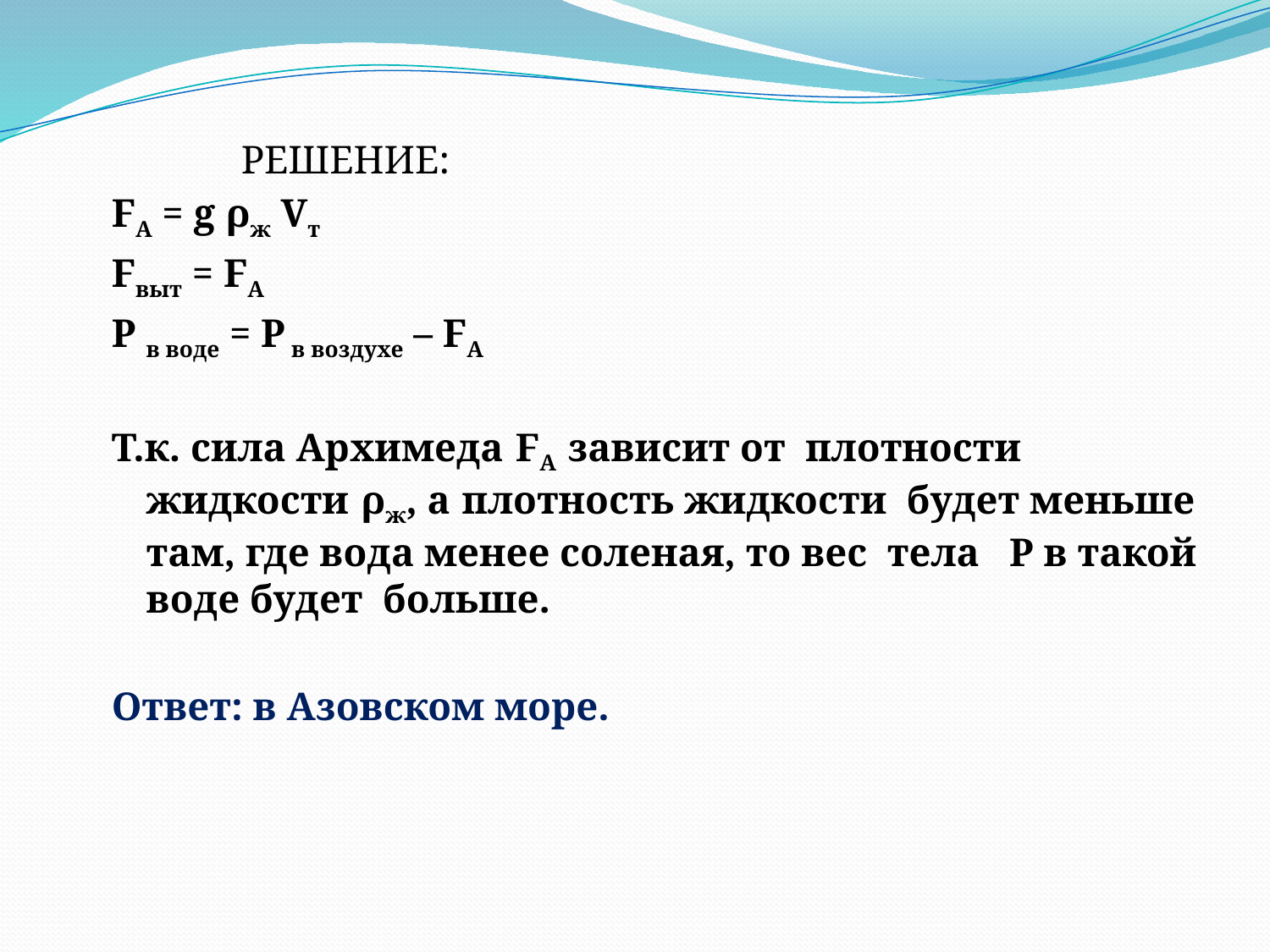

РЕШЕНИЕ:
FA = g ρж Vт
Fвыт = FА
Р в воде = Р в воздухе – FА

Т.к. сила Архимеда  FА  зависит от  плотности жидкости  ρж, а  плотность жидкости  будет меньше там, где вода менее соленая, то вес  тела   Р в такой воде будет  больше.

Ответ: в Азовском море.